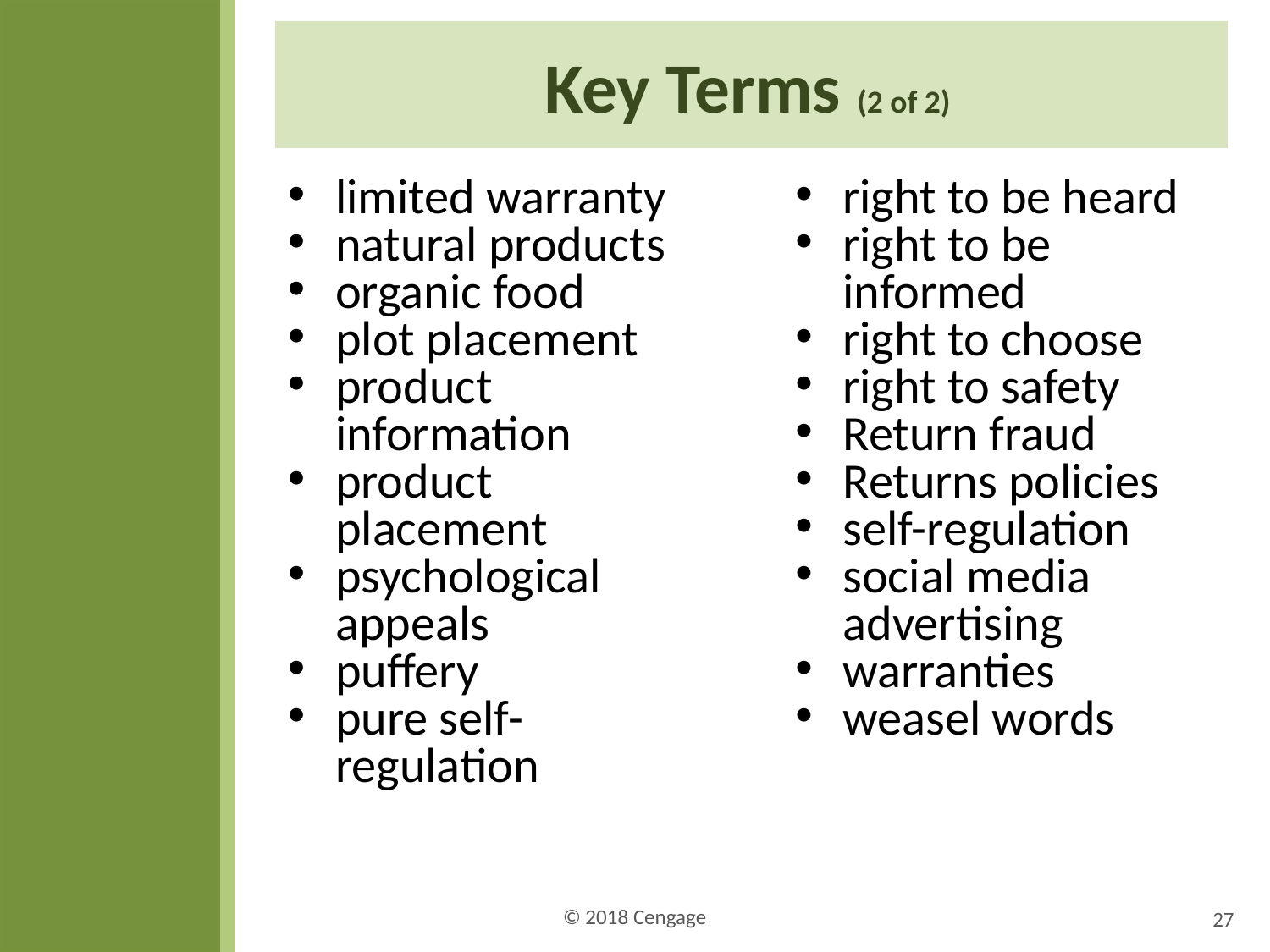

# Key Terms (2 of 2)
limited warranty
natural products
organic food
plot placement
product information
product placement
psychological appeals
puffery
pure self-regulation
right to be heard
right to be informed
right to choose
right to safety
Return fraud
Returns policies
self-regulation
social media advertising
warranties
weasel words